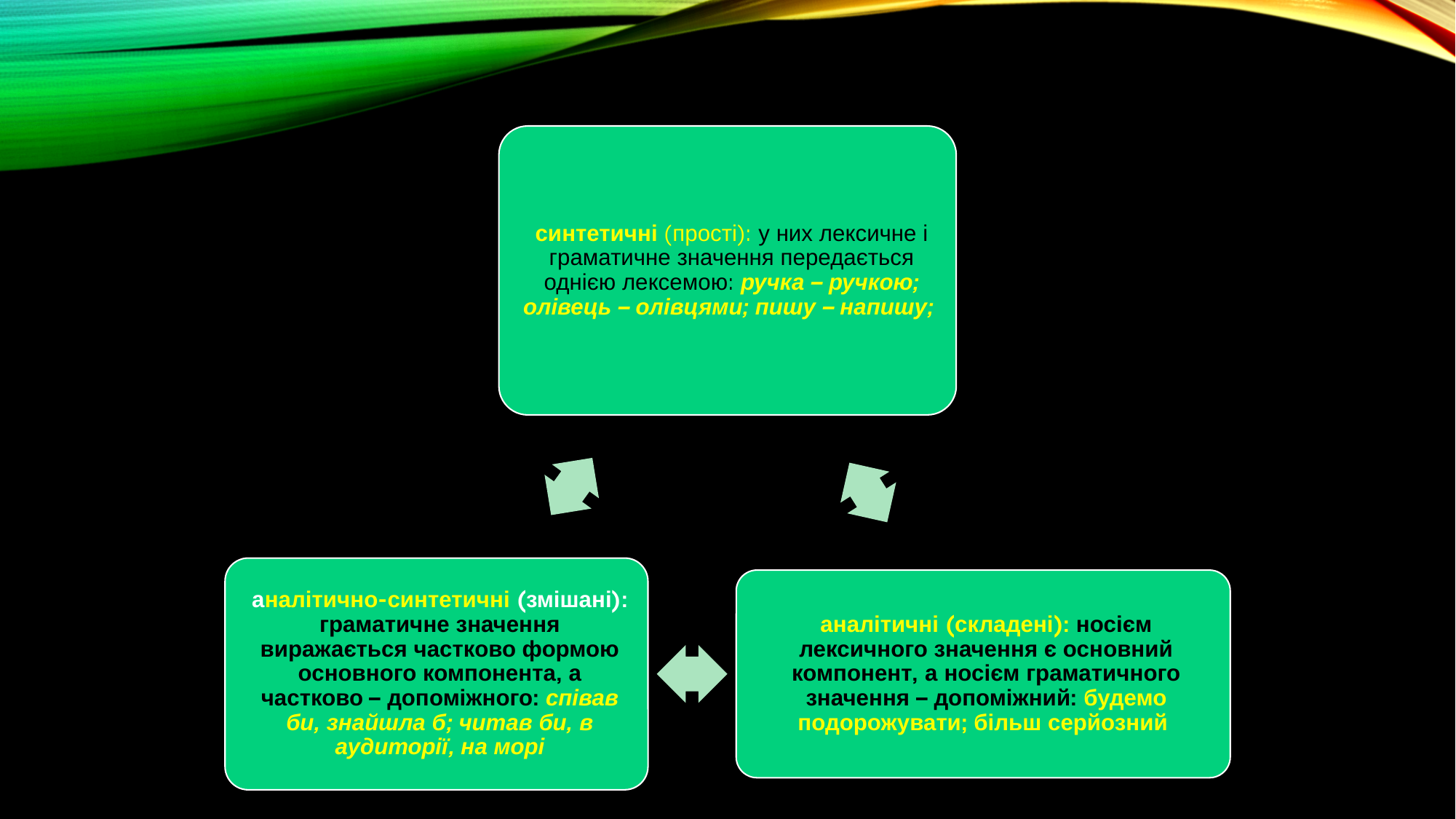

# Типи морфологічних форм
синтетичні (прості): у них лексичне і граматичне значення передається однією лексемою: ручка – ручкою; олівець – олівцями; пишу – напишу;

аналітичні (складені): носієм лексичного значення є основний компонент, а носієм граматичного значення – допоміжний: будемо подорожувати; більш серйозний

аналітично-синтетичні (змішані): граматичне значення виражається частково формою основного компонента, а частково – допоміжного: співав би, знайшла б; читав би, в аудиторії, на морі